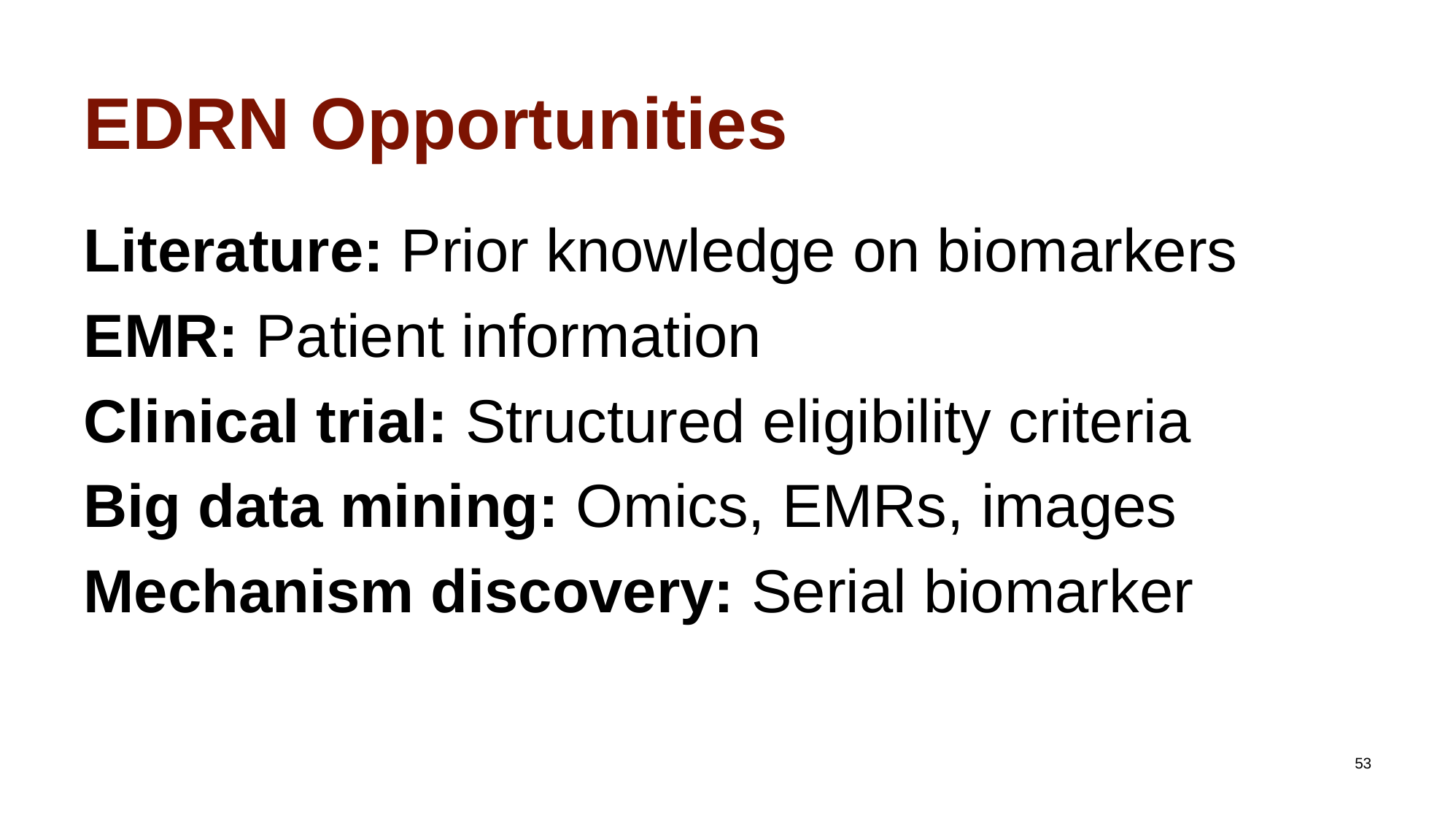

# EDRN Opportunities
Literature: Prior knowledge on biomarkers
EMR: Patient information
Clinical trial: Structured eligibility criteria
Big data mining: Omics, EMRs, images
Mechanism discovery: Serial biomarker
53